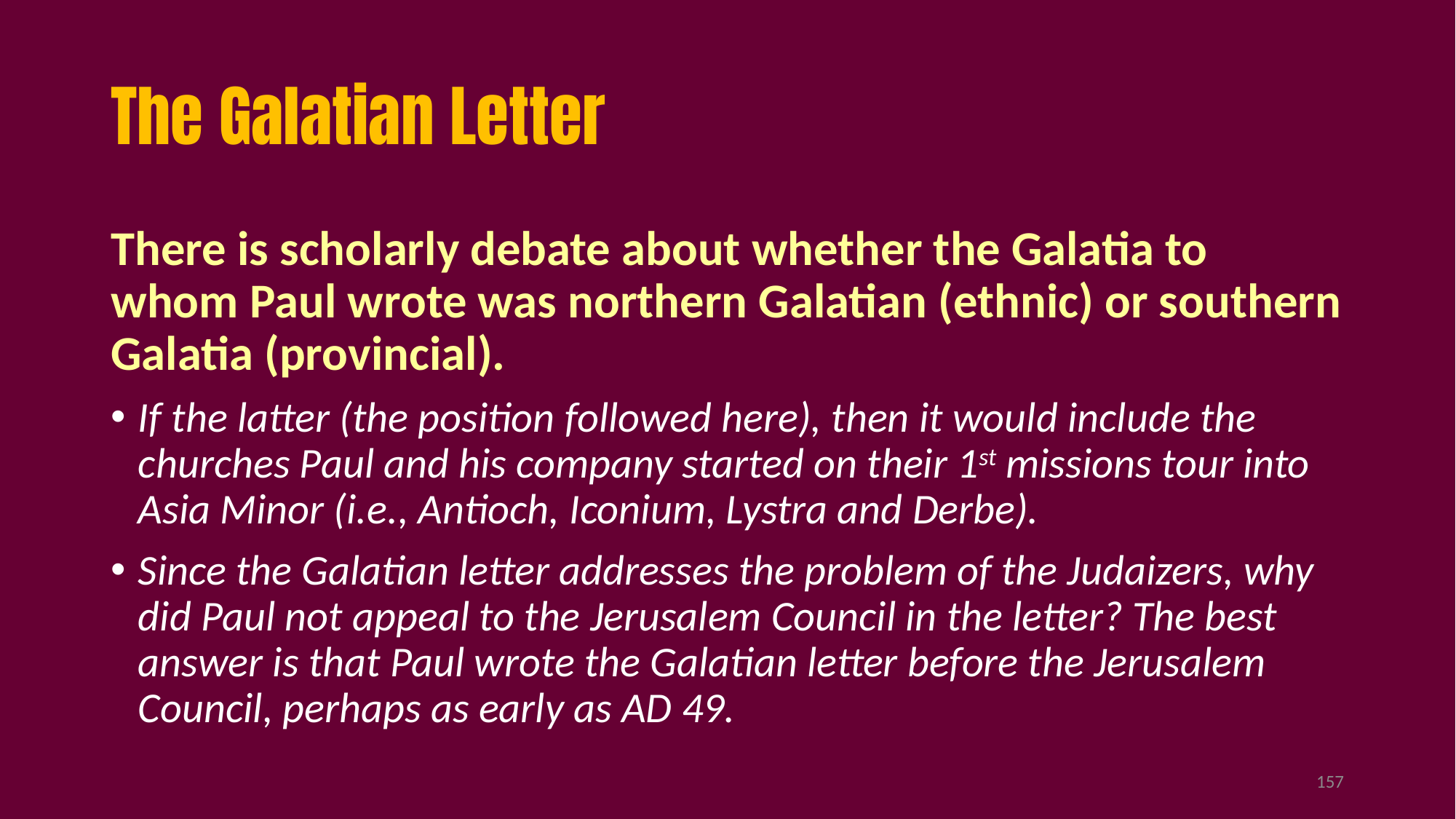

# The Galatian Letter
There is scholarly debate about whether the Galatia to whom Paul wrote was northern Galatian (ethnic) or southern Galatia (provincial).
If the latter (the position followed here), then it would include the churches Paul and his company started on their 1st missions tour into Asia Minor (i.e., Antioch, Iconium, Lystra and Derbe).
Since the Galatian letter addresses the problem of the Judaizers, why did Paul not appeal to the Jerusalem Council in the letter? The best answer is that Paul wrote the Galatian letter before the Jerusalem Council, perhaps as early as AD 49.
157